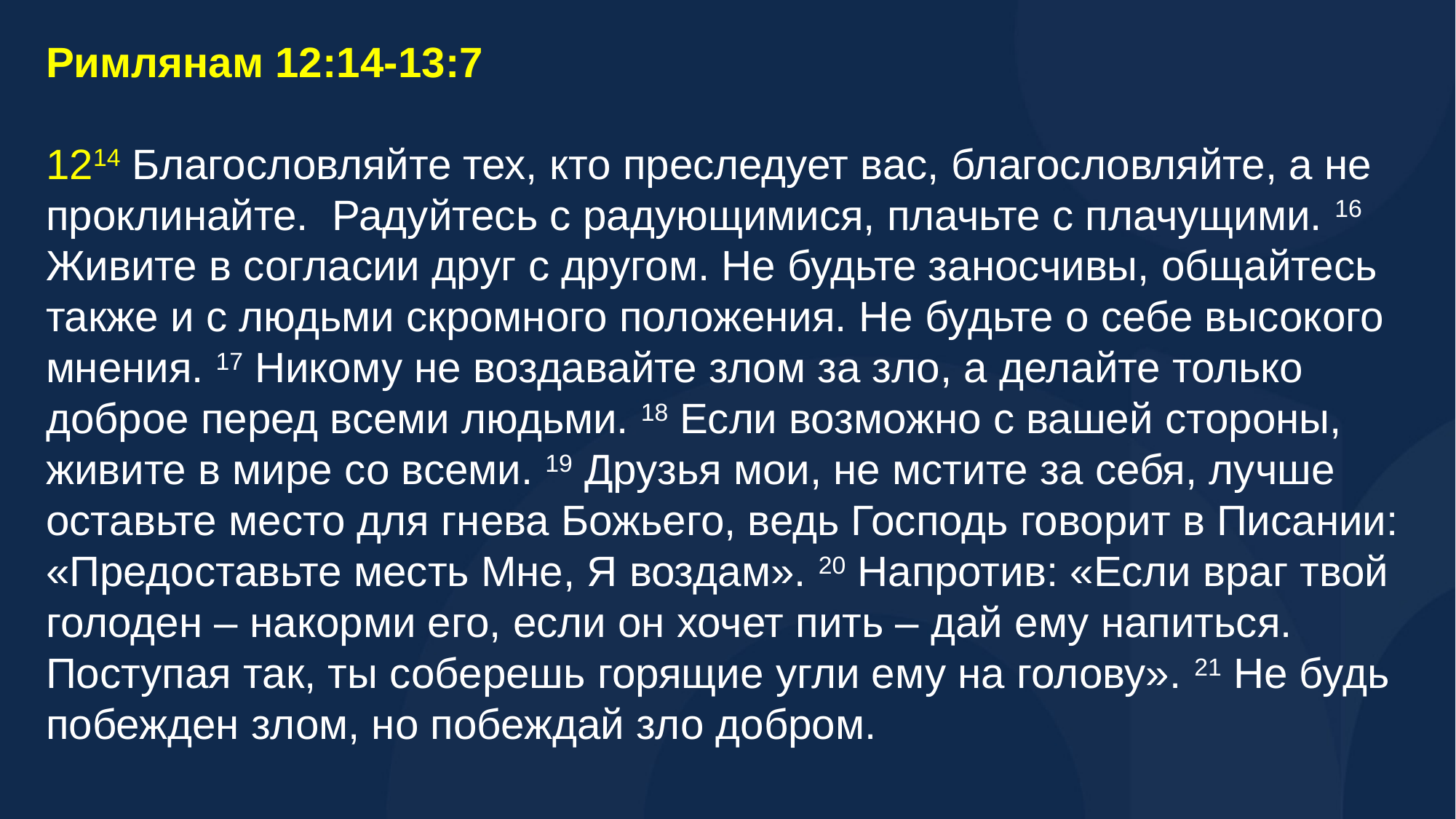

Римлянам 12:14-13:7

1214 Благословляйте тех, кто преследует вас, благословляйте, а не проклинайте.  Радуйтесь с радующимися, плачьте с плачущими. 16 Живите в согласии друг с другом. Не будьте заносчивы, общайтесь также и с людьми скромного положения. Не будьте о себе высокого мнения. 17 Никому не воздавайте злом за зло, а делайте только доброе перед всеми людьми. 18 Если возможно с вашей стороны, живите в мире со всеми. 19 Друзья мои, не мстите за себя, лучше оставьте место для гнева Божьего, ведь Господь говорит в Писании: «Предоставьте месть Мне, Я воздам». 20 Напротив: «Если враг твой голоден – накорми его, если он хочет пить – дай ему напиться. Поступая так, ты соберешь горящие угли ему на голову». 21 Не будь побежден злом, но побеждай зло добром.